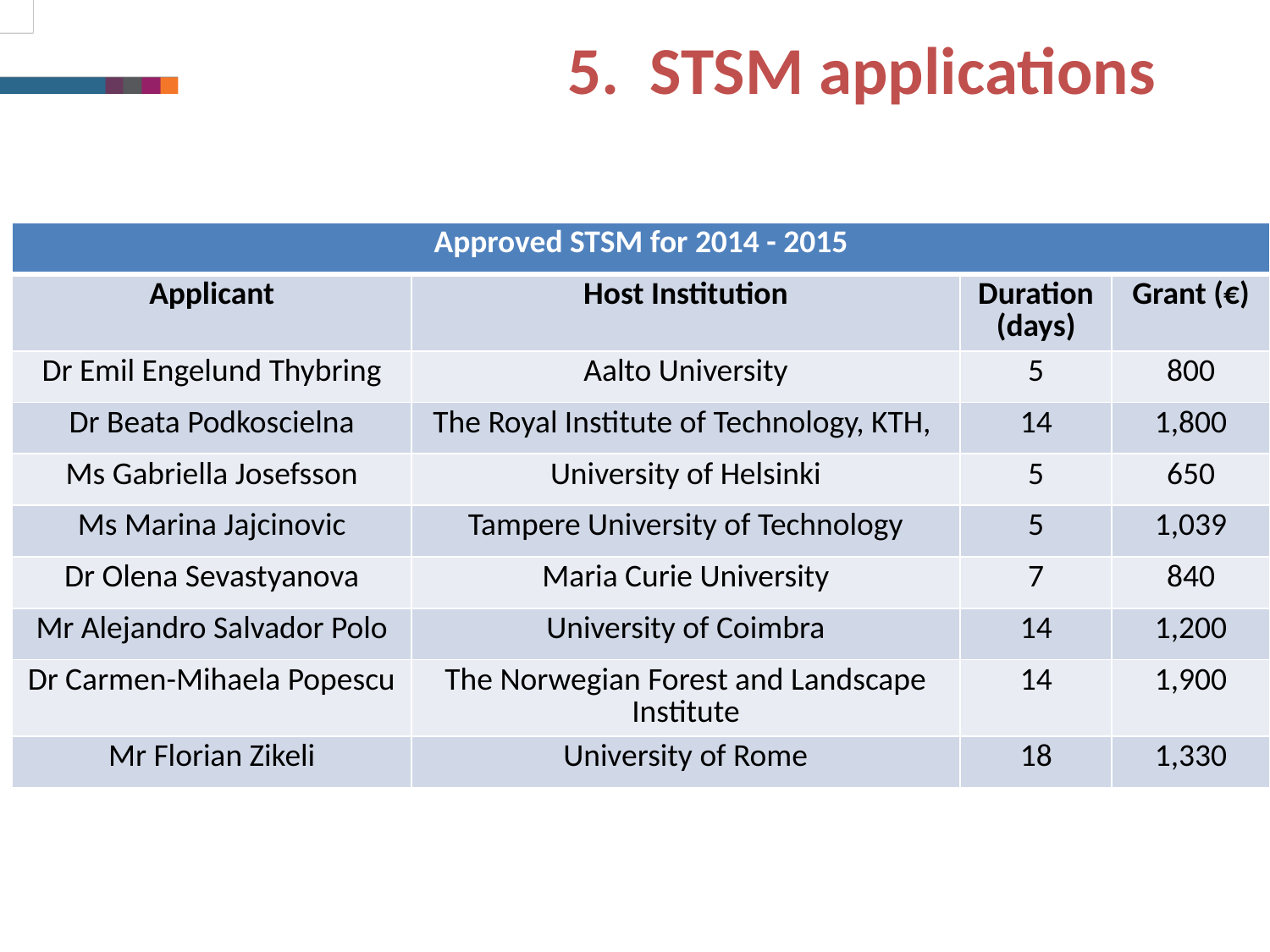

5.  STSM applications

| Approved STSM for 2014 - 2015 |  |  |  |
| --- | --- | --- | --- |
| Applicant | Host Institution | Duration (days) | Grant (€) |
| Dr Emil Engelund Thybring | Aalto University | 5 | 800 |
| Dr Beata Podkoscielna | The Royal Institute of Technology, KTH, | 14 | 1,800 |
| Ms Gabriella Josefsson | University of Helsinki | 5 | 650 |
| Ms Marina Jajcinovic | Tampere University of Technology | 5 | 1,039 |
| Dr Olena Sevastyanova | Maria Curie University | 7 | 840 |
| Mr Alejandro Salvador Polo | University of Coimbra | 14 | 1,200 |
| Dr Carmen-Mihaela Popescu | The Norwegian Forest and Landscape Institute | 14 | 1,900 |
| Mr Florian Zikeli | University of Rome | 18 | 1,330 |